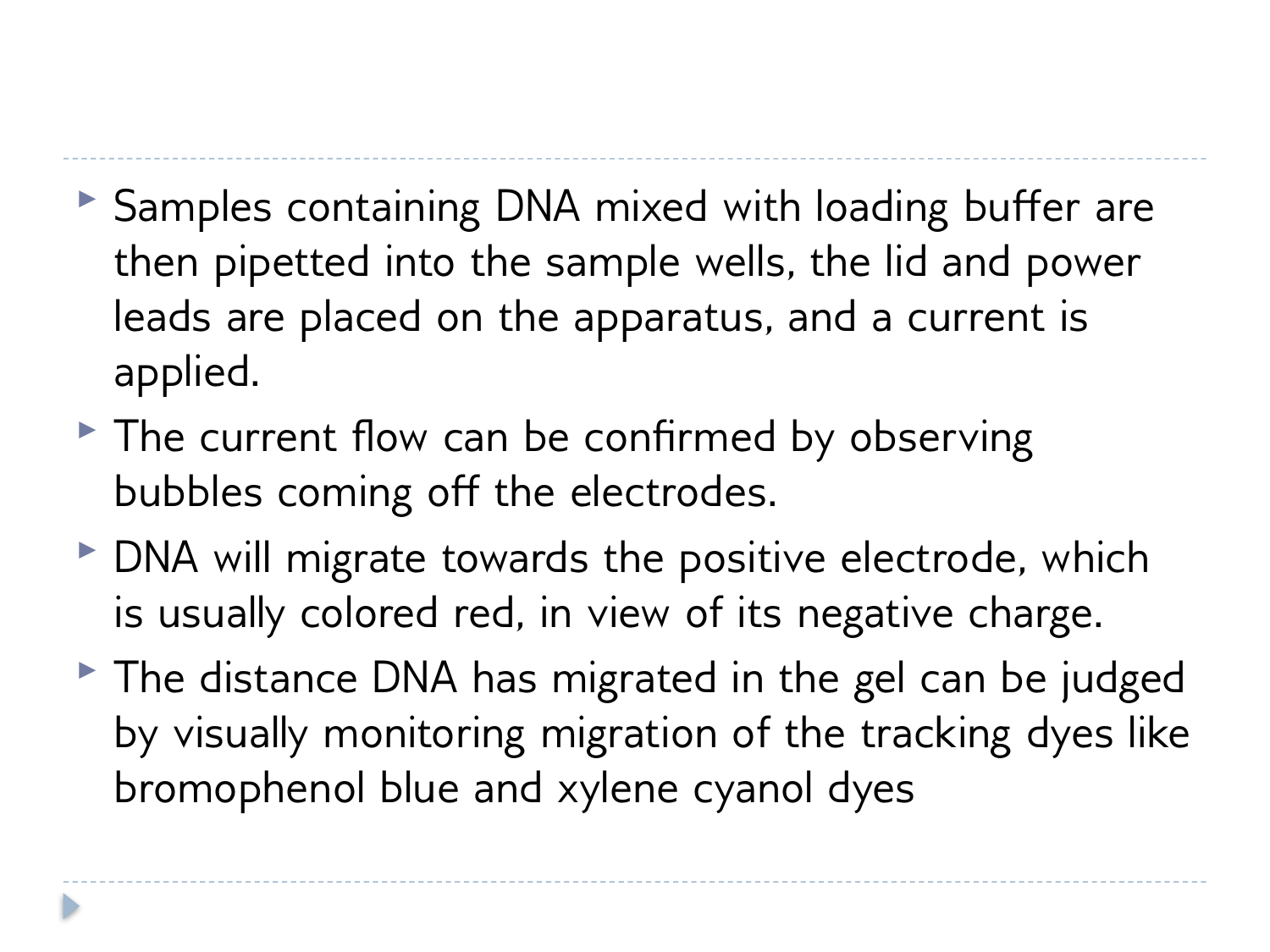

#
Samples containing DNA mixed with loading buffer are then pipetted into the sample wells, the lid and power leads are placed on the apparatus, and a current is applied.
The current flow can be confirmed by observing bubbles coming off the electrodes.
DNA will migrate towards the positive electrode, which is usually colored red, in view of its negative charge.
The distance DNA has migrated in the gel can be judged by visually monitoring migration of the tracking dyes like bromophenol blue and xylene cyanol dyes